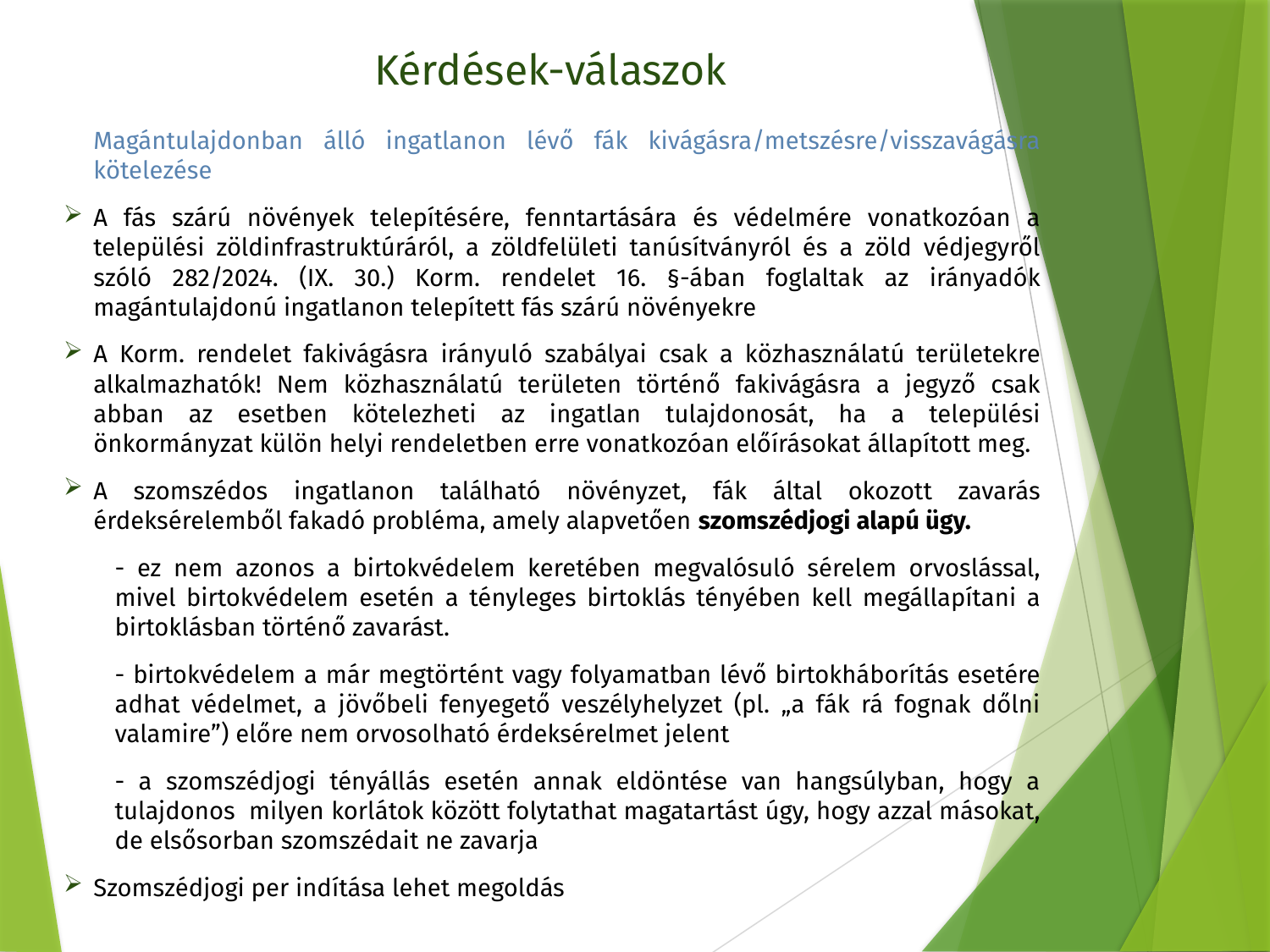

# Kérdések-válaszok
Magántulajdonban álló ingatlanon lévő fák kivágásra/metszésre/visszavágásra kötelezése
A fás szárú növények telepítésére, fenntartására és védelmére vonatkozóan a települési zöldinfrastruktúráról, a zöldfelületi tanúsítványról és a zöld védjegyről szóló 282/2024. (IX. 30.) Korm. rendelet 16. §-ában foglaltak az irányadók magántulajdonú ingatlanon telepített fás szárú növényekre
A Korm. rendelet fakivágásra irányuló szabályai csak a közhasználatú területekre alkalmazhatók! Nem közhasználatú területen történő fakivágásra a jegyző csak abban az esetben kötelezheti az ingatlan tulajdonosát, ha a települési önkormányzat külön helyi rendeletben erre vonatkozóan előírásokat állapított meg.
A szomszédos ingatlanon található növényzet, fák által okozott zavarás érdeksérelemből fakadó probléma, amely alapvetően szomszédjogi alapú ügy.
- ez nem azonos a birtokvédelem keretében megvalósuló sérelem orvoslással, mivel birtokvédelem esetén a tényleges birtoklás tényében kell megállapítani a birtoklásban történő zavarást.
- birtokvédelem a már megtörtént vagy folyamatban lévő birtokháborítás esetére adhat védelmet, a jövőbeli fenyegető veszélyhelyzet (pl. „a fák rá fognak dőlni valamire”) előre nem orvosolható érdeksérelmet jelent
- a szomszédjogi tényállás esetén annak eldöntése van hangsúlyban, hogy a tulajdonos  milyen korlátok között folytathat magatartást úgy, hogy azzal másokat, de elsősorban szomszédait ne zavarja
Szomszédjogi per indítása lehet megoldás